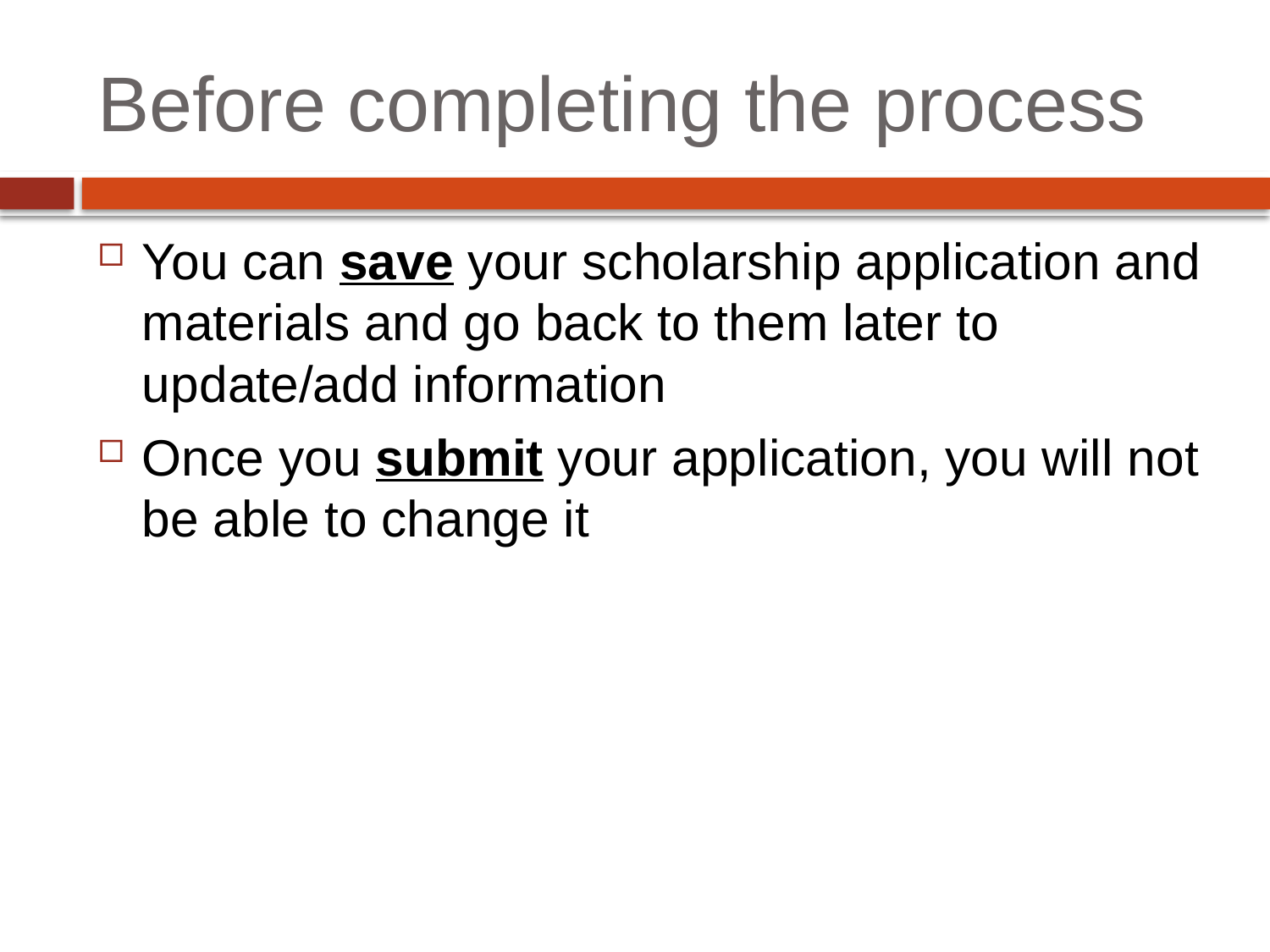

# Before completing the process
You can save your scholarship application and materials and go back to them later to update/add information
Once you submit your application, you will not be able to change it